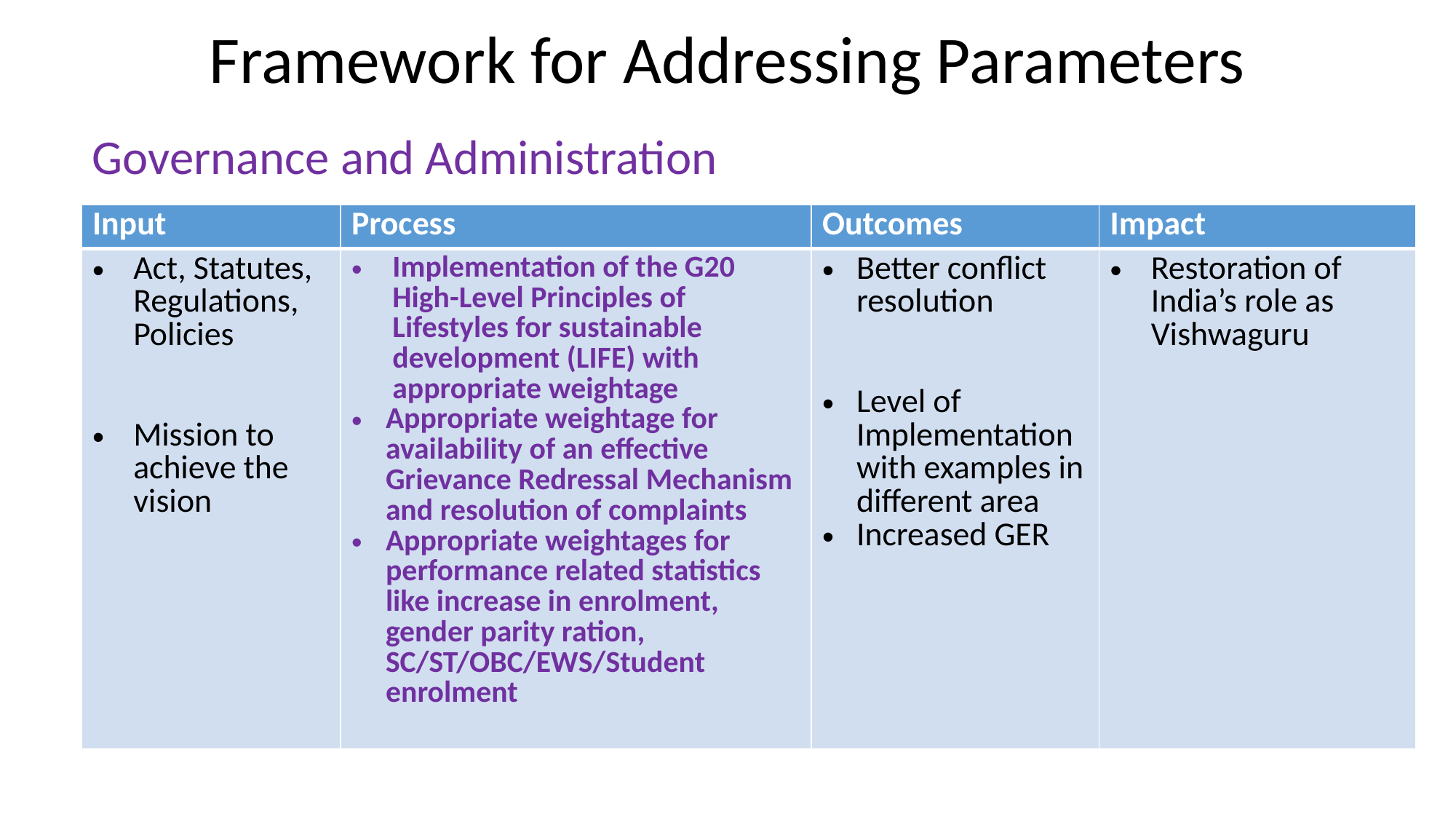

# Framework for Addressing Parameters
Governance and Administration
| Input | Process | Outcomes | Impact |
| --- | --- | --- | --- |
| Act, Statutes, Regulations, Policies Mission to achieve the vision | Implementation of the G20 High-Level Principles of Lifestyles for sustainable development (LIFE) with appropriate weightage Appropriate weightage for availability of an effective Grievance Redressal Mechanism and resolution of complaints Appropriate weightages for performance related statistics like increase in enrolment, gender parity ration, SC/ST/OBC/EWS/Student enrolment | Better conflict resolution Level of Implementation with examples in different area Increased GER | Restoration of India’s role as Vishwaguru |